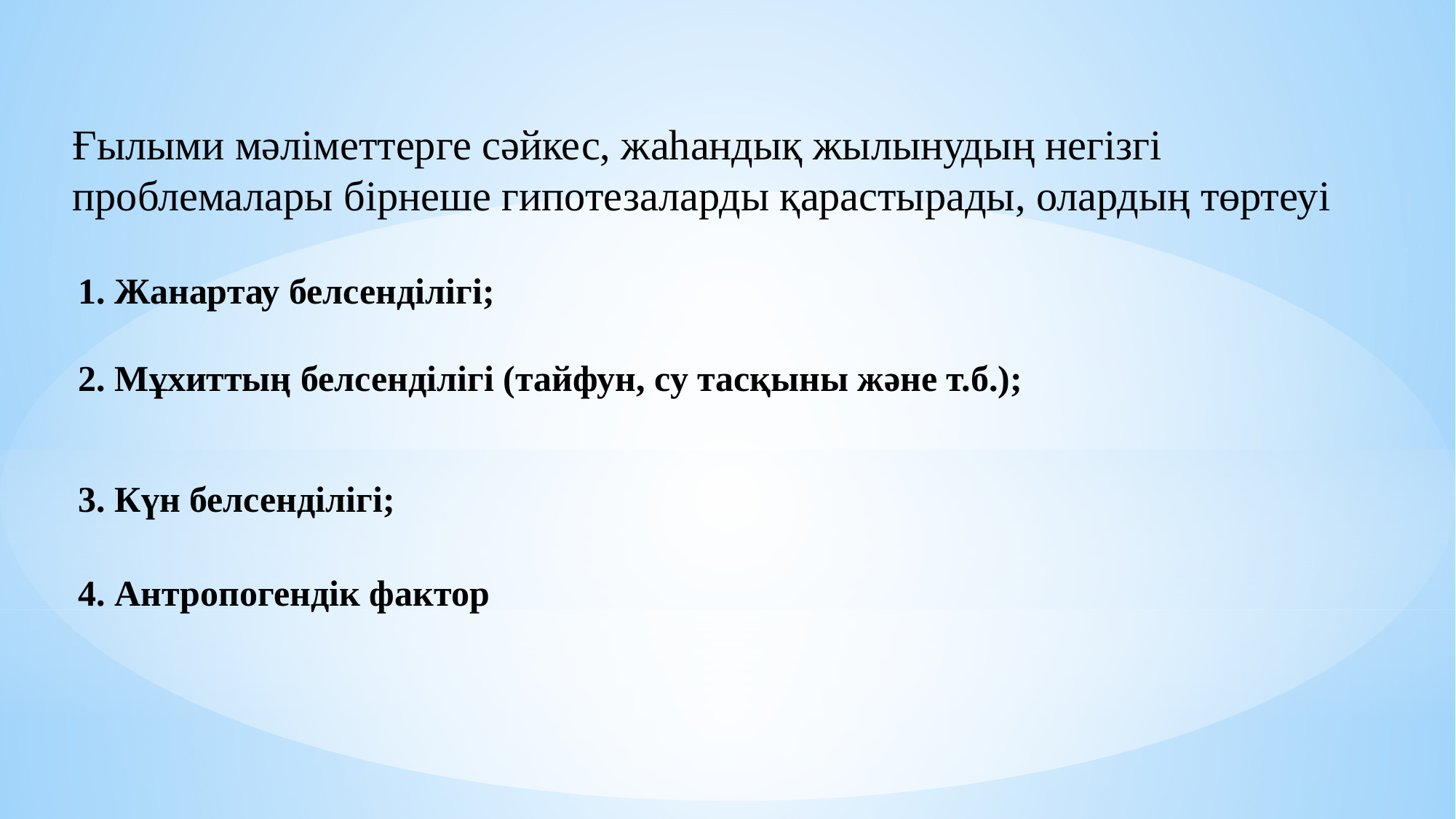

Ғылыми мәліметтерге сәйкес, жаһандық жылынудың негізгі проблемалары бірнеше гипотезаларды қарастырады, олардың төртеуі
# 1. Жанартау белсенділігі; 2. Мұхиттың белсенділігі (тайфун, су тасқыны және т.б.); 3. Күн белсенділігі;  4. Антропогендік фактор